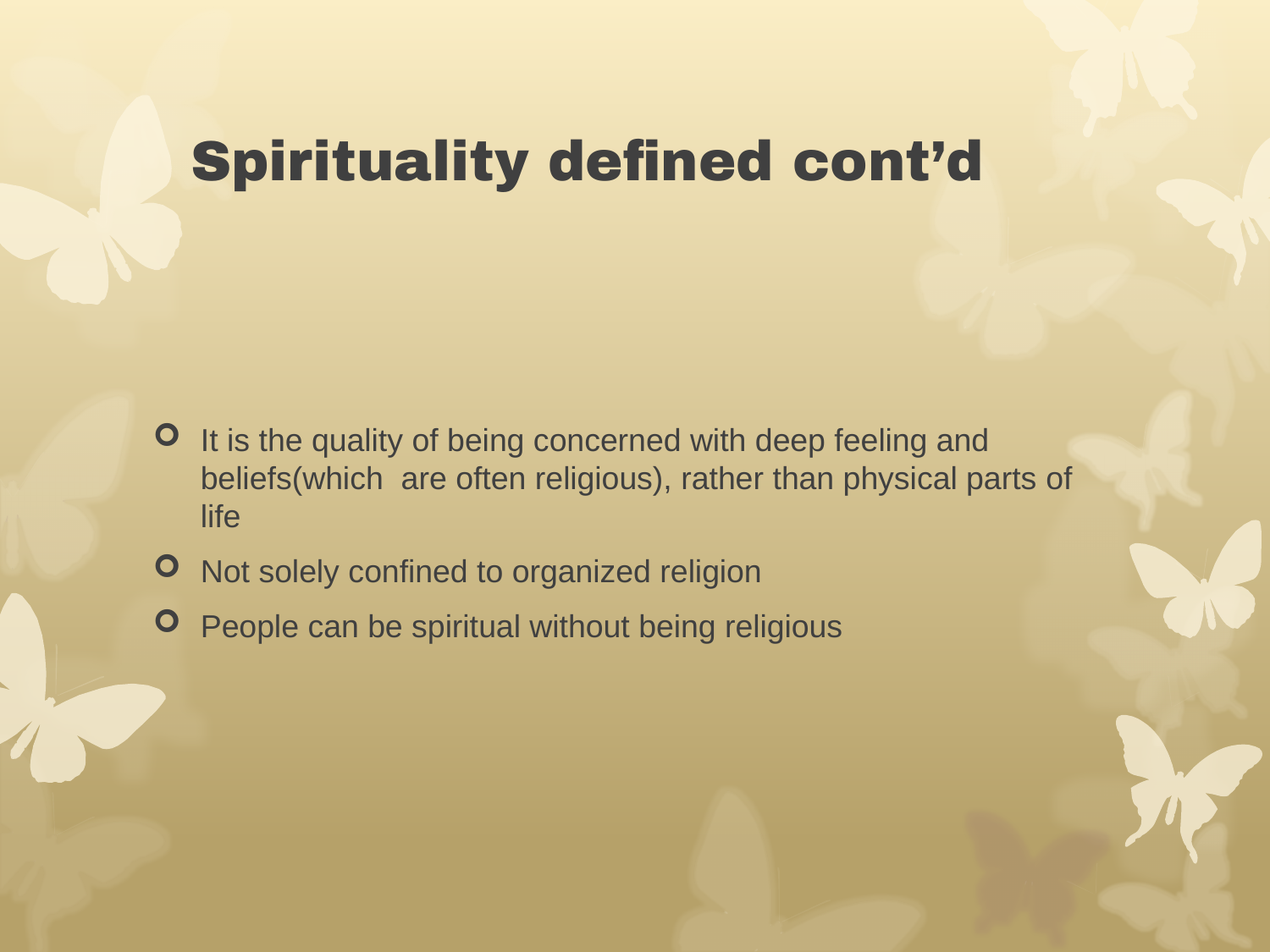

# Spirituality defined cont’d
It is the quality of being concerned with deep feeling and beliefs(which  are often religious), rather than physical parts of life
Not solely confined to organized religion
People can be spiritual without being religious